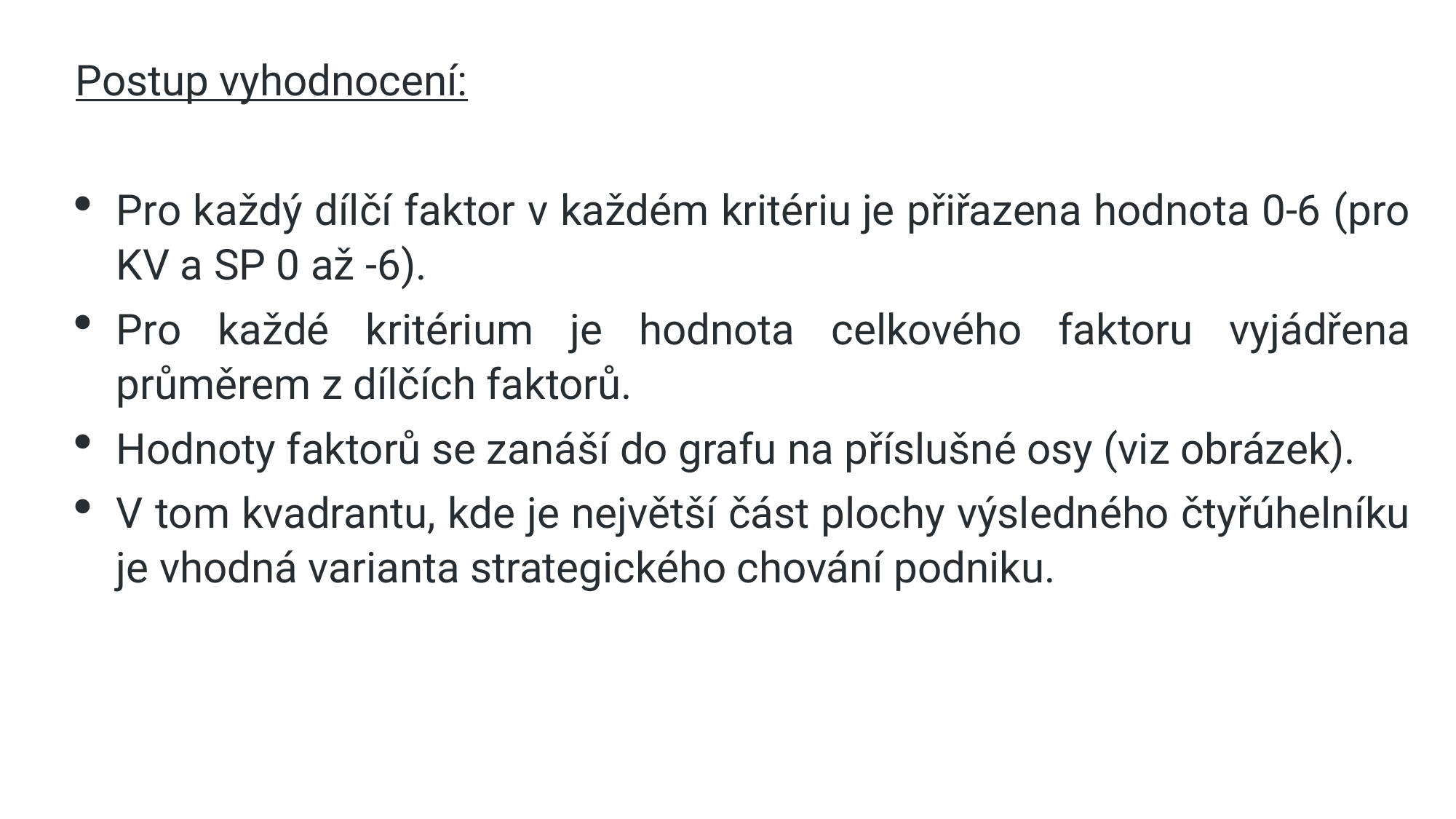

Postup vyhodnocení:

Pro každý dílčí faktor v každém kritériu je přiřazena hodnota 0-6 (pro KV a SP 0 až -6).
Pro každé kritérium je hodnota celkového faktoru vyjádřena průměrem z dílčích faktorů.
Hodnoty faktorů se zanáší do grafu na příslušné osy (viz obrázek).
V tom kvadrantu, kde je největší část plochy výsledného čtyřúhelníku je vhodná varianta strategického chování podniku.